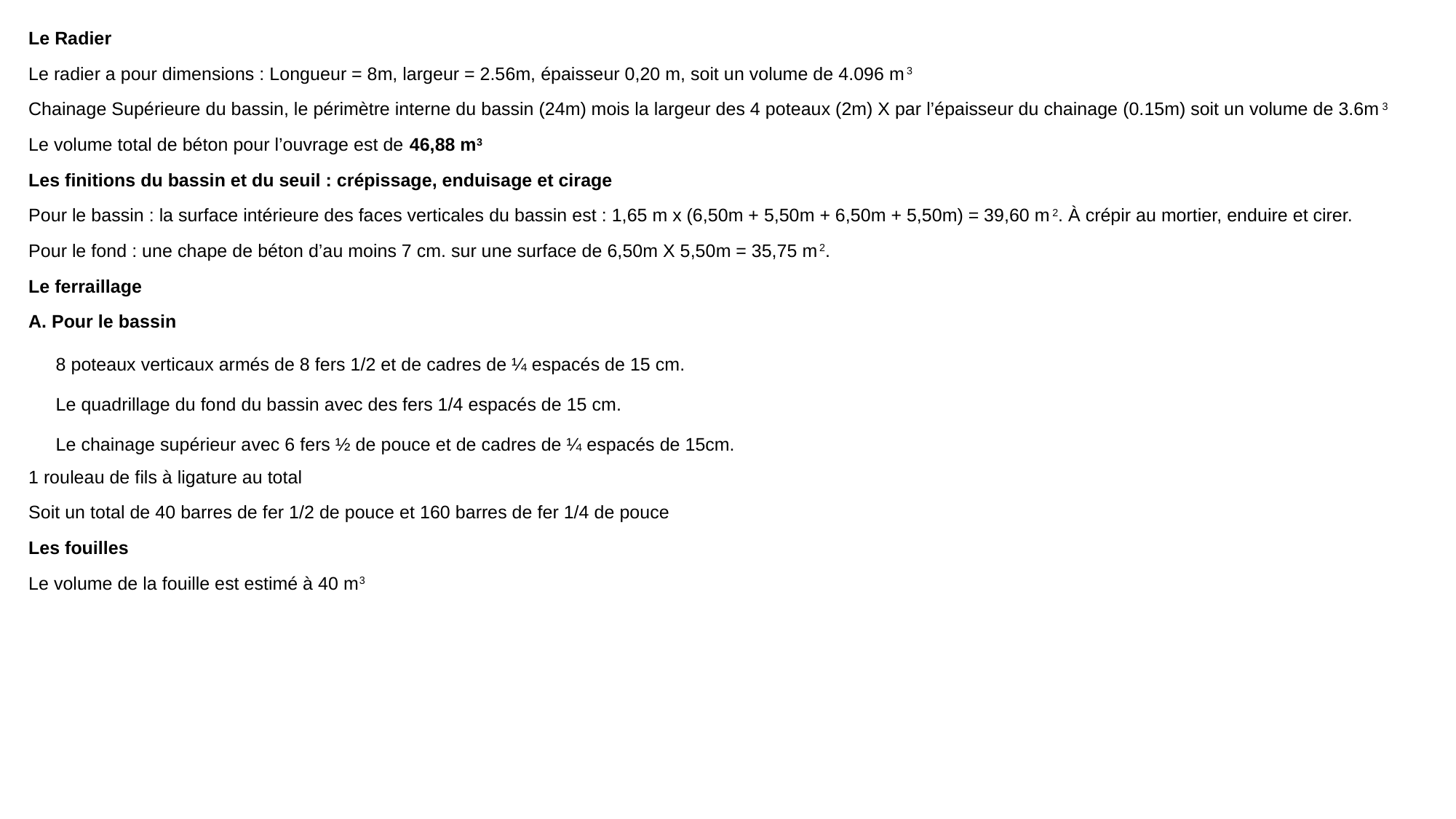

Le Radier
Le radier a pour dimensions : Longueur = 8m, largeur = 2.56m, épaisseur 0,20 m, soit un volume de 4.096 m3
Chainage Supérieure du bassin, le périmètre interne du bassin (24m) mois la largeur des 4 poteaux (2m) X par l’épaisseur du chainage (0.15m) soit un volume de 3.6m3
Le volume total de béton pour l’ouvrage est de 46,88 m3
Les finitions du bassin et du seuil : crépissage, enduisage et cirage
Pour le bassin : la surface intérieure des faces verticales du bassin est : 1,65 m x (6,50m + 5,50m + 6,50m + 5,50m) = 39,60 m2. À crépir au mortier, enduire et cirer.
Pour le fond : une chape de béton d’au moins 7 cm. sur une surface de 6,50m X 5,50m = 35,75 m2.
Le ferraillage
A. Pour le bassin
8 poteaux verticaux armés de 8 fers 1/2 et de cadres de ¼ espacés de 15 cm.
Le quadrillage du fond du bassin avec des fers 1/4 espacés de 15 cm.
Le chainage supérieur avec 6 fers ½ de pouce et de cadres de ¼ espacés de 15cm.
1 rouleau de fils à ligature au total
Soit un total de 40 barres de fer 1/2 de pouce et 160 barres de fer 1/4 de pouce
Les fouilles
Le volume de la fouille est estimé à 40 m3